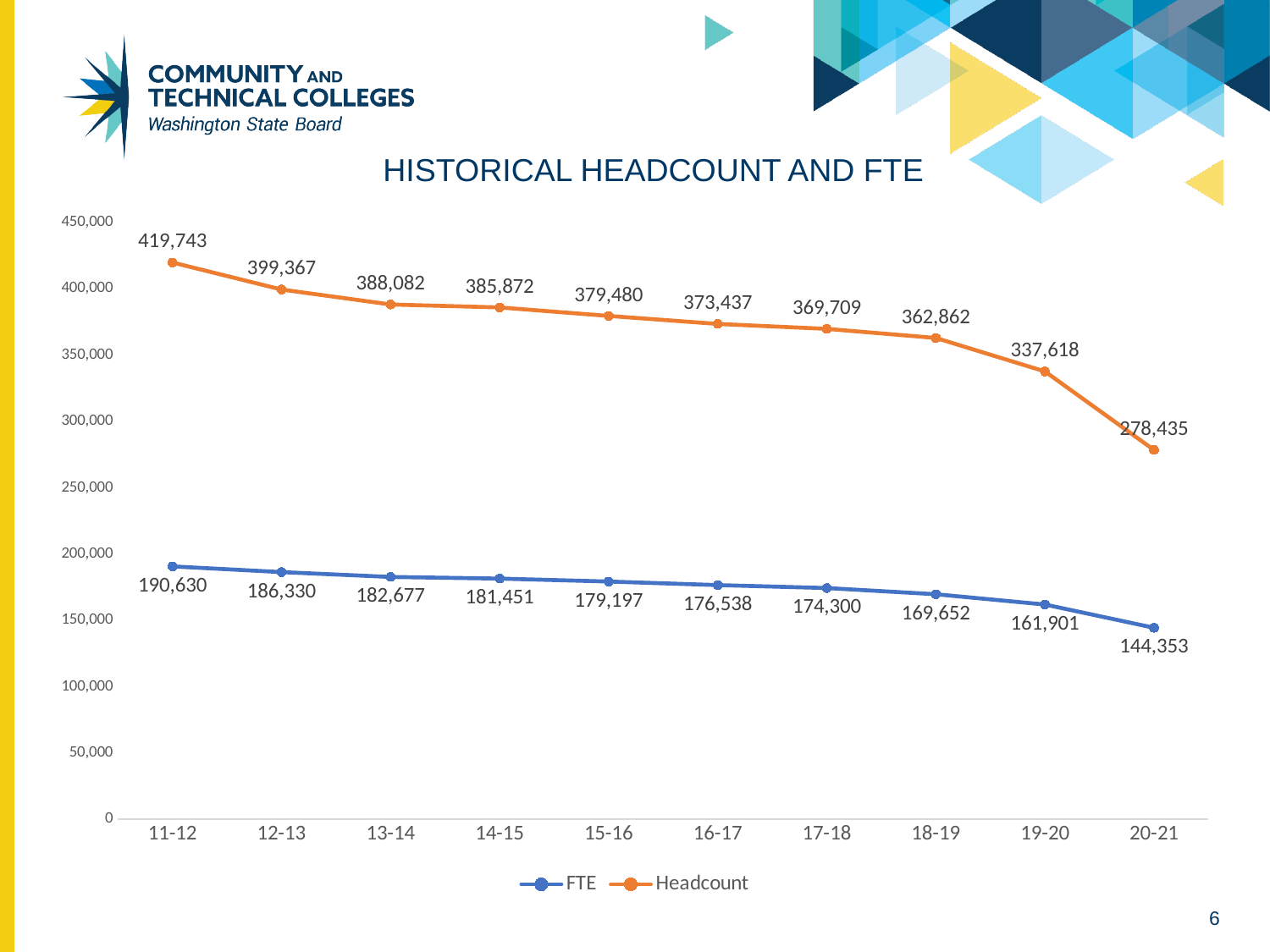

# Historical headcount and fte

### Chart

| Category | FTE | Headcount |
|---|---|---|
| 11-12 | 190630.0 | 419743.0 |
| 12-13 | 186330.0 | 399367.0 |
| 13-14 | 182677.0 | 388082.0 |
| 14-15 | 181451.0 | 385872.0 |
| 15-16 | 179197.0 | 379480.0 |
| 16-17 | 176538.0 | 373437.0 |
| 17-18 | 174300.0 | 369709.0 |
| 18-19 | 169652.0 | 362862.0 |
| 19-20 | 161901.0 | 337618.0 |
| 20-21 | 144353.0 | 278435.0 |
6